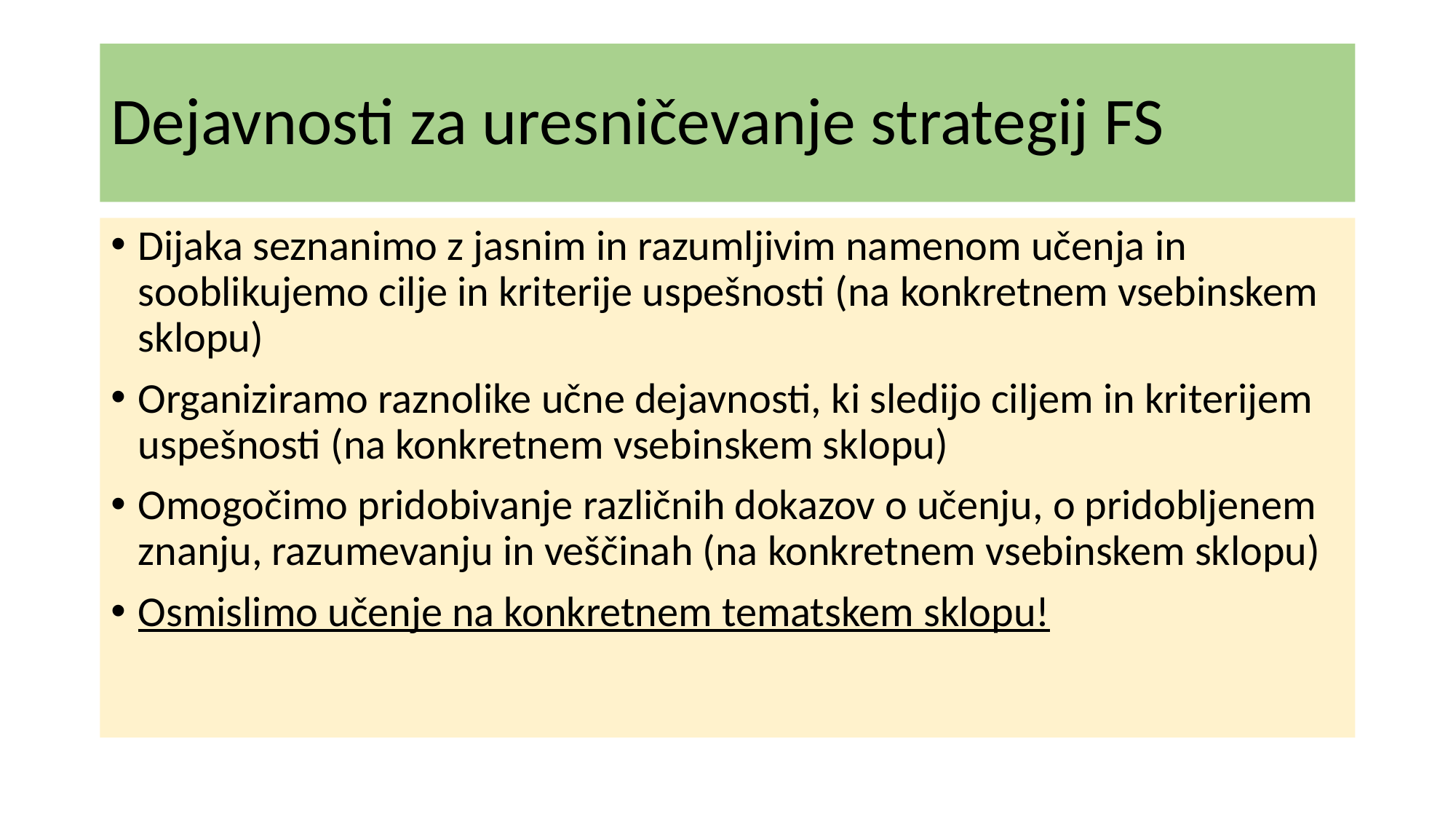

# Dejavnosti za uresničevanje strategij FS
Dijaka seznanimo z jasnim in razumljivim namenom učenja in sooblikujemo cilje in kriterije uspešnosti (na konkretnem vsebinskem sklopu)
Organiziramo raznolike učne dejavnosti, ki sledijo ciljem in kriterijem uspešnosti (na konkretnem vsebinskem sklopu)
Omogočimo pridobivanje različnih dokazov o učenju, o pridobljenem znanju, razumevanju in veščinah (na konkretnem vsebinskem sklopu)
Osmislimo učenje na konkretnem tematskem sklopu!